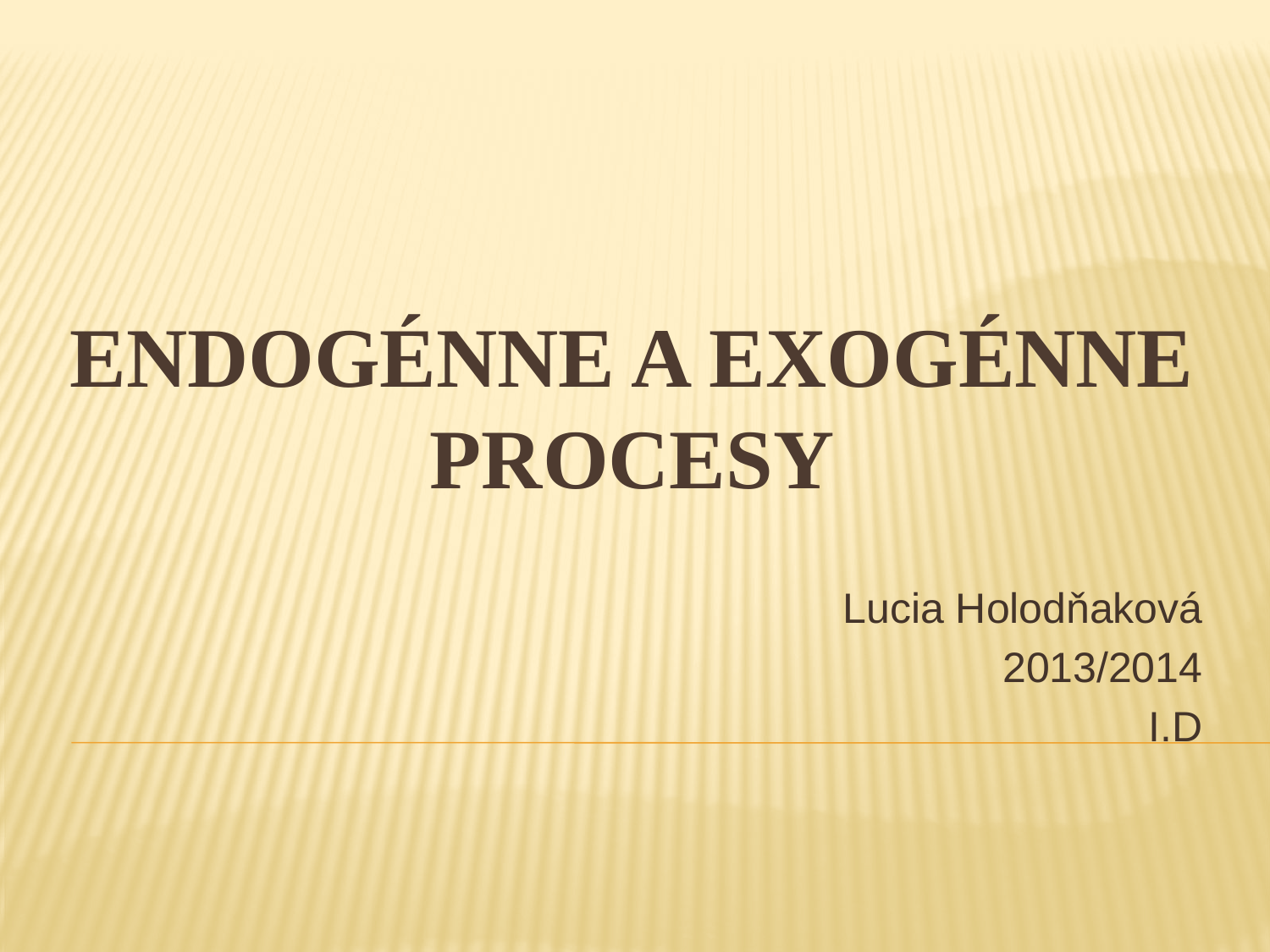

# Endogénne a exogénne procesy
Lucia Holodňaková
2013/2014
I.D